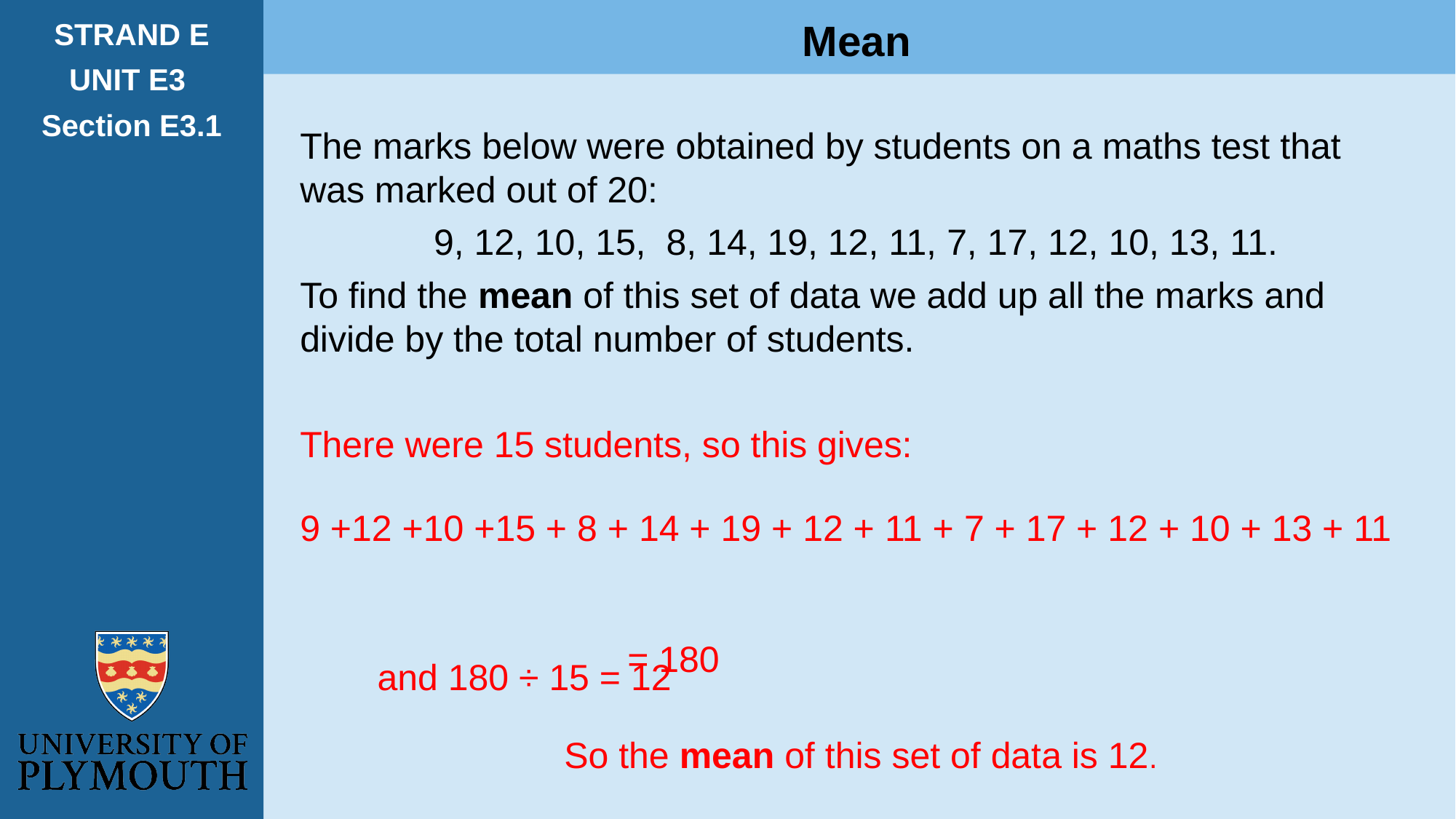

Mean
STRAND E
UNIT E3
Section E3.1

The marks below were obtained by students on a maths test that was marked out of 20:
9, 12, 10, 15,  8, 14, 19, 12, 11, 7, 17, 12, 10, 13, 11.
To find the mean of this set of data we add up all the marks and divide by the total number of students.

There were 15 students, so this gives:
9 +12 +10 +15 + 8 + 14 + 19 + 12 + 11 + 7 + 17 + 12 + 10 + 13 + 11 													= 180

and 180 ÷ 15 = 12
So the mean of this set of data is 12.